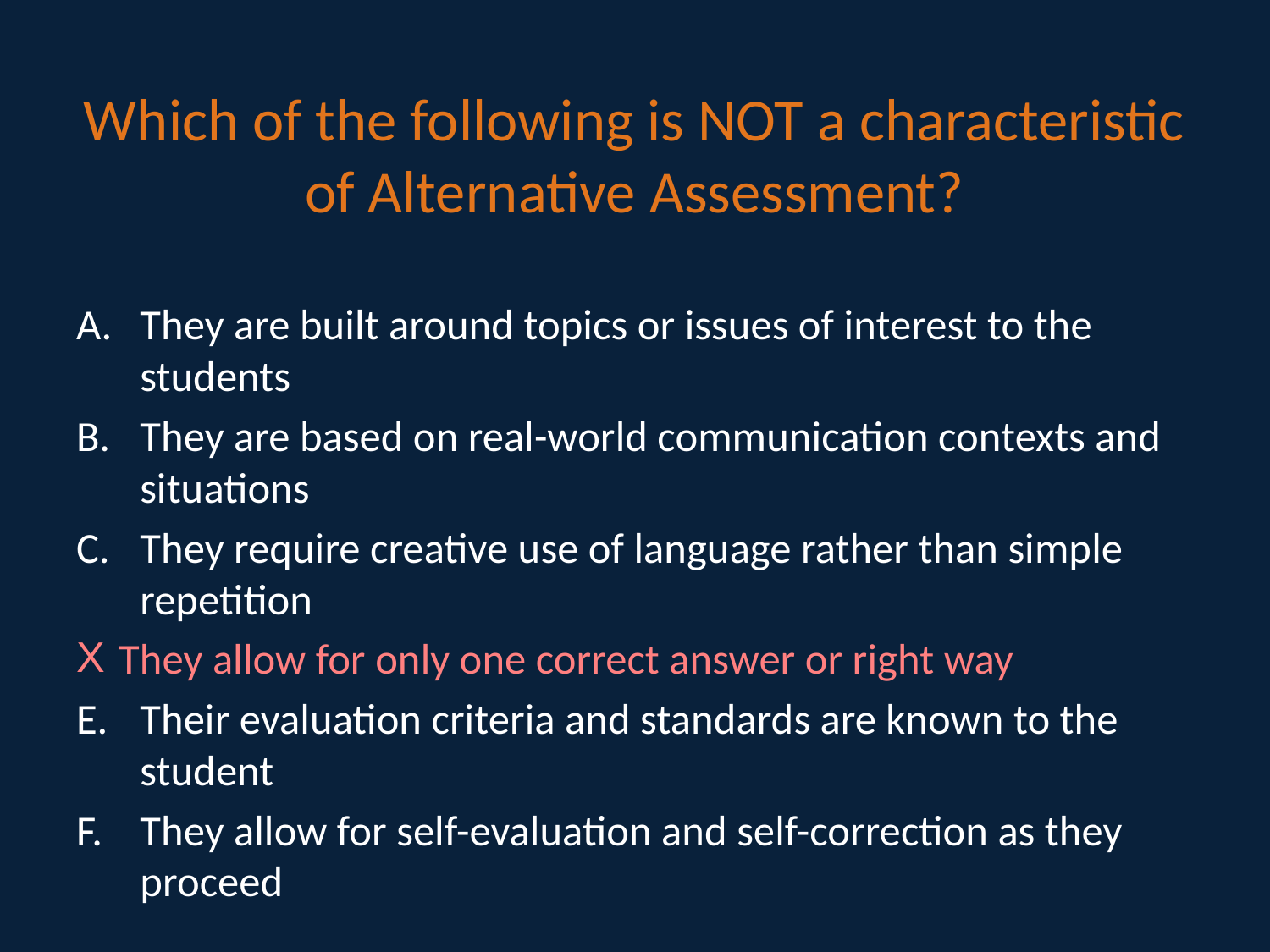

# Which of the following is NOT a characteristic of Alternative Assessment?
They are built around topics or issues of interest to the students
They are based on real-world communication contexts and situations
They require creative use of language rather than simple repetition
They allow for only one correct answer or right way
Their evaluation criteria and standards are known to the student
They allow for self-evaluation and self-correction as they proceed